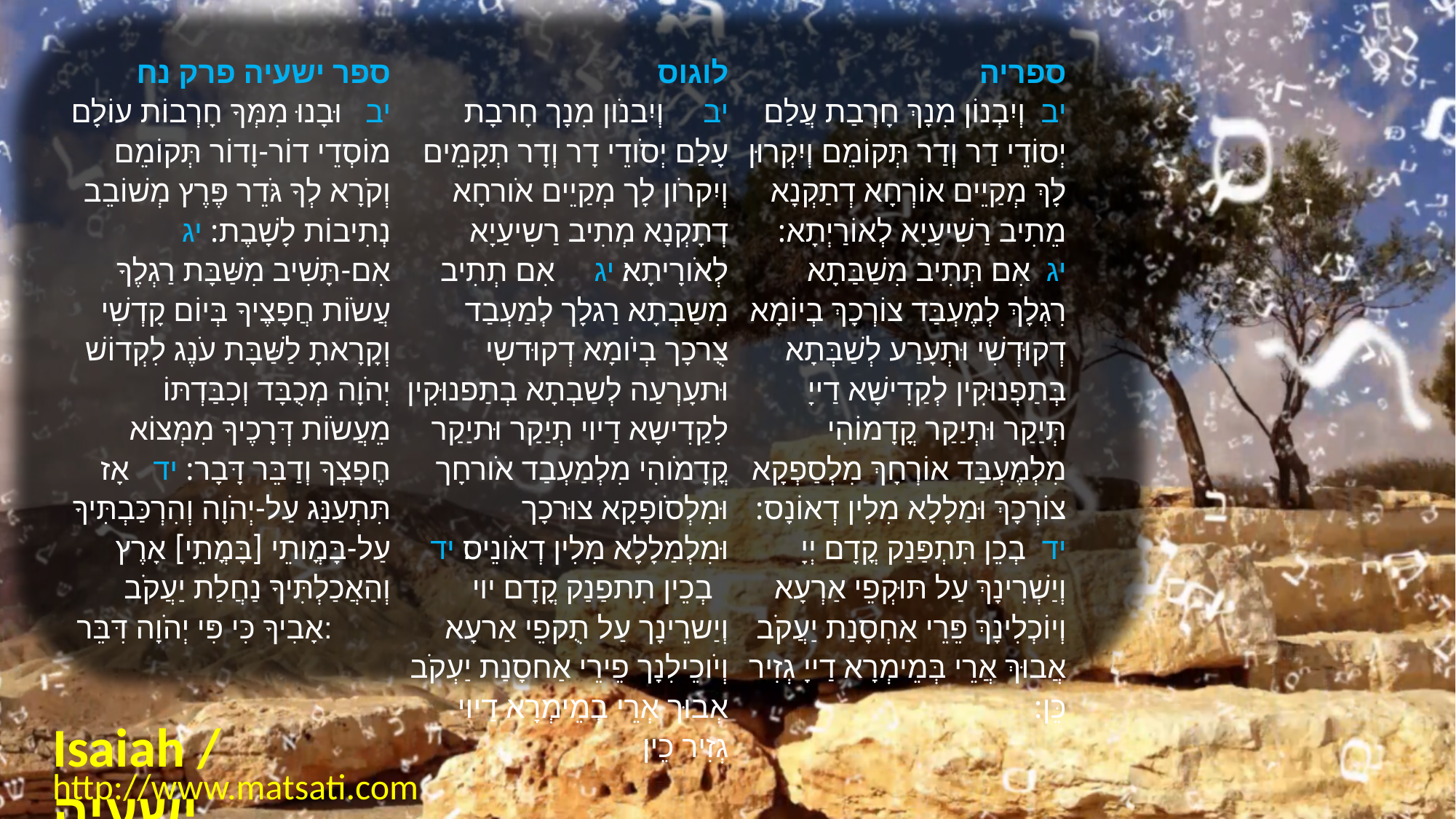

| ﻿ספר ישעיה פרק נח יב   וּבָנוּ מִמְּךָ חָרְבוֹת עוֹלָם מוֹסְדֵי דוֹר-וָדוֹר תְּקוֹמֵם וְקֹרָא לְךָ גֹּדֵר פֶּרֶץ מְשׁוֹבֵב נְתִיבוֹת לָשָׁבֶת: יג   אִם-תָּשִׁיב מִשַּׁבָּת רַגְלֶךָ עֲשֹוֹת חֲפָצֶיךָ בְּיוֹם קָדְשִׁי וְקָרָאתָ לַשַּׁבָּת עֹנֶג לִקְדוֹשׁ יְהֹוָה מְכֻבָּד וְכִבַּדְתּוֹ מֵעֲשֹוֹת דְּרָכֶיךָ מִמְּצוֹא חֶפְצְךָ וְדַבֵּר דָּבָר: יד   אָז תִּתְעַנַּג עַל-יְהֹוָה וְהִרְכַּבְתִּיךָ עַל-בָּמֳותֵי [בָּמֳתֵי] אָרֶץ וְהַאֲכַלְתִּיךָ נַחֲלַת יַעֲקֹב אָבִיךָ כִּי פִּי יְהֹוָה דִּבֵּר: | לוגוס יב     וְיִבנֹון מִנָך חָרבָת עָלַם יְסֹודֵי דָר וְדָר תְקָמֵים וְיִקרֹון לָך מְקַיֵים אֹורחָא דְתָקְנָא מְתִיב רַשִיעַיָא לְאֹורָיתָא׃ יג     אִם תְתִיב מִשַבְתָא רַגלָך לְמַעְבַד צֻרכָך בְיֹומָא דְקוּדשִי וּתעָרְעַה לְשַבְתָא בְתַפנוּקִין לִקַדִישָא דַיוי תְיַקַר וּתיַקַר קֳדָמֹוהִי מִלְמַעְבַד אֹורחָך וּמִלְסֹופָקָא צוּרכָך וּמִלְמַלָלָא מִלִין דְאֹונֵיס׃ יד     בְכֵין תִתפַנַק קֳדָם יוי וְיַשרֵינָך עַל תֻקפֵי אַרעָא וְיֹוכֵילִנָך פֵירֵי אַחסָנַת יַעְקֹב אְבוּך אְרֵי בְמֵימְרָא דַיוי גְזִיר כֵין׃ | ספריה יב  וְיִבְנוֹן מִנָךְ חָרְבַת עֲלַם יְסוֹדֵי דַר וְדַר תְּקוֹמֵם וְיִקְרוּן לָךְ מְקַיֵים אוֹרְחָא דְתַקְנָא מֵתִיב רַשִׁיעַיָא לְאוֹרַיְתָא: יג  אִם תְּתִיב מִשַׁבַּתָא רִגְלָךְ לְמֶעְבַּד צוֹרְכָךְ בְיוֹמָא דְקוּדְשִׁי וּתְעָרַע לְשַׁבְּתָא בְּתַפְנוּקִין לְקַדִישָׁא דַייָ תְּיַקַר וּתְיַקַר קֳדָמוֹהִי מִלְמֶעְבַּד אוֹרְחָךְ מִלְסַפְקָא צוֹרְכָךְ וּמַלָלָא מִלִין דְאוֹנָס: יד  בְכֵן תִּתְפַּנַק קֳדָם יְיָ וְיַשְׁרִינָךְ עַל תּוּקְפֵי אַרְעָא וְיוֹכְלִינָךְ פֵּרֵי אַחְסָנַת יַעֲקֹב אֲבוּךְ אֲרֵי בְּמֵימְרָא דַייָ גְזִיר כֵּן: |
| --- | --- | --- |
Isaiah / ישעיה
http://www.matsati.com